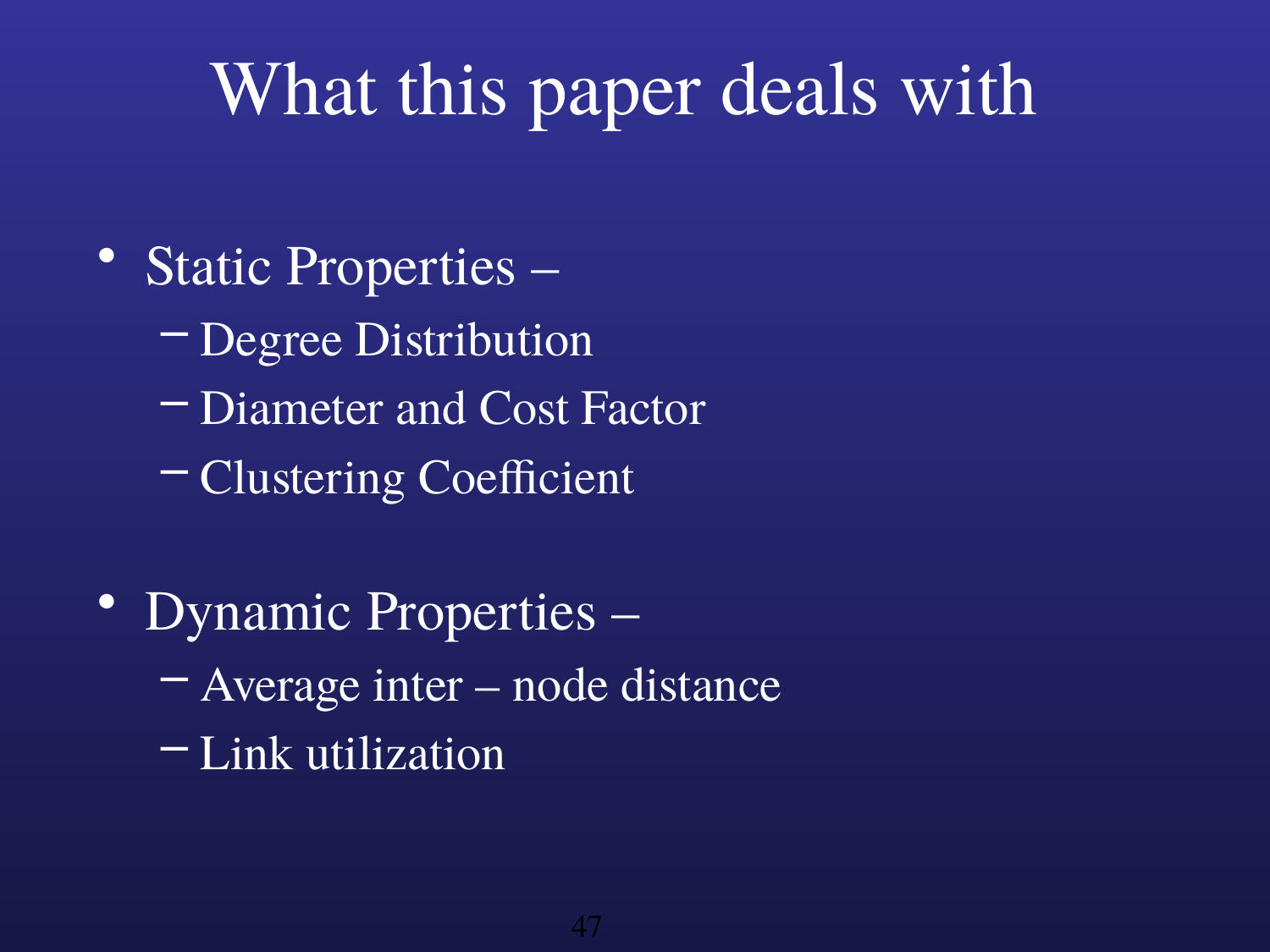

# What this paper deals with
Static Properties –
Degree Distribution
Diameter and Cost Factor
Clustering Coefficient
Dynamic Properties –
Average inter – node distance
Link utilization
47